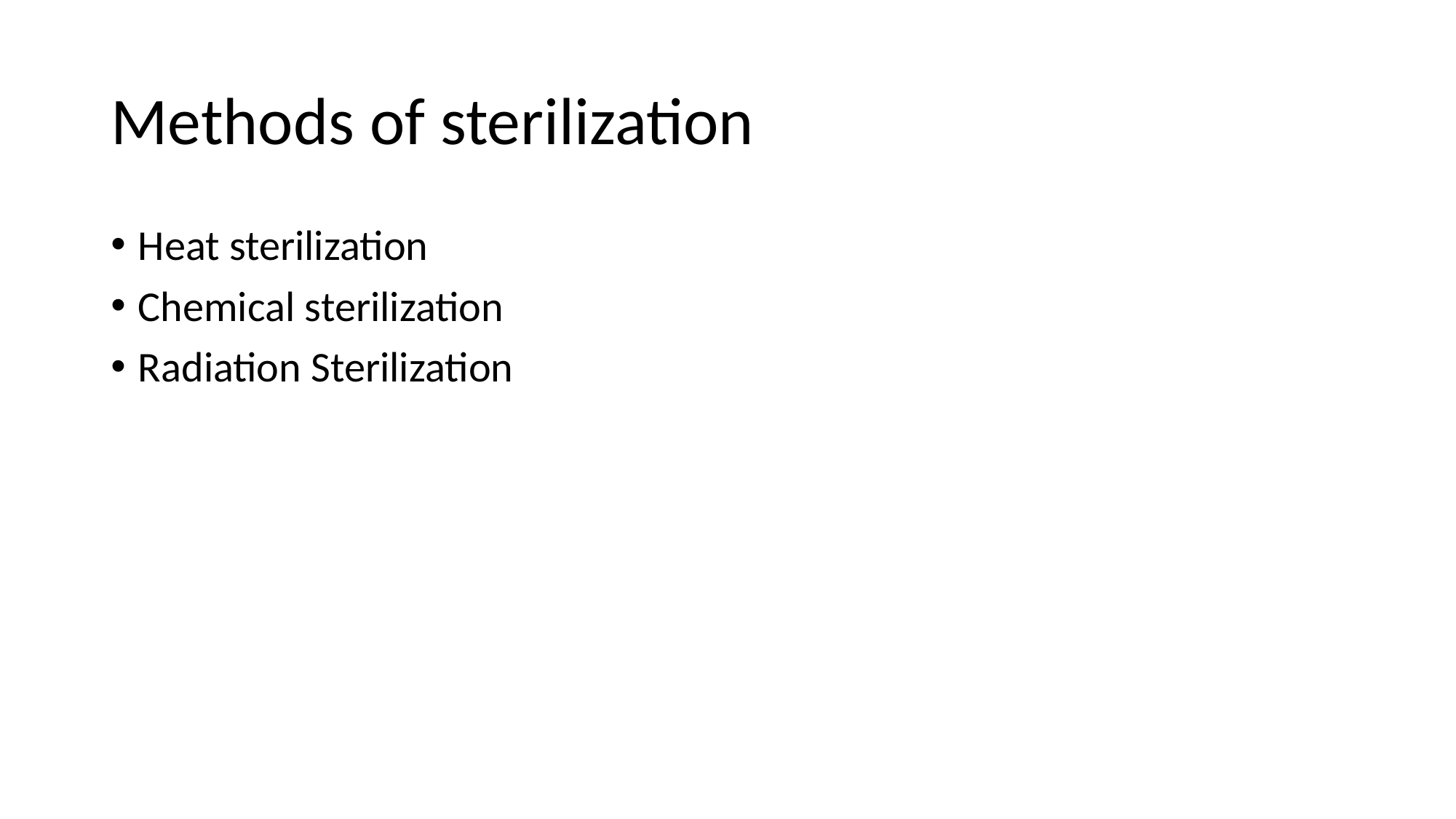

# Methods of sterilization
Heat sterilization
Chemical sterilization
Radiation Sterilization